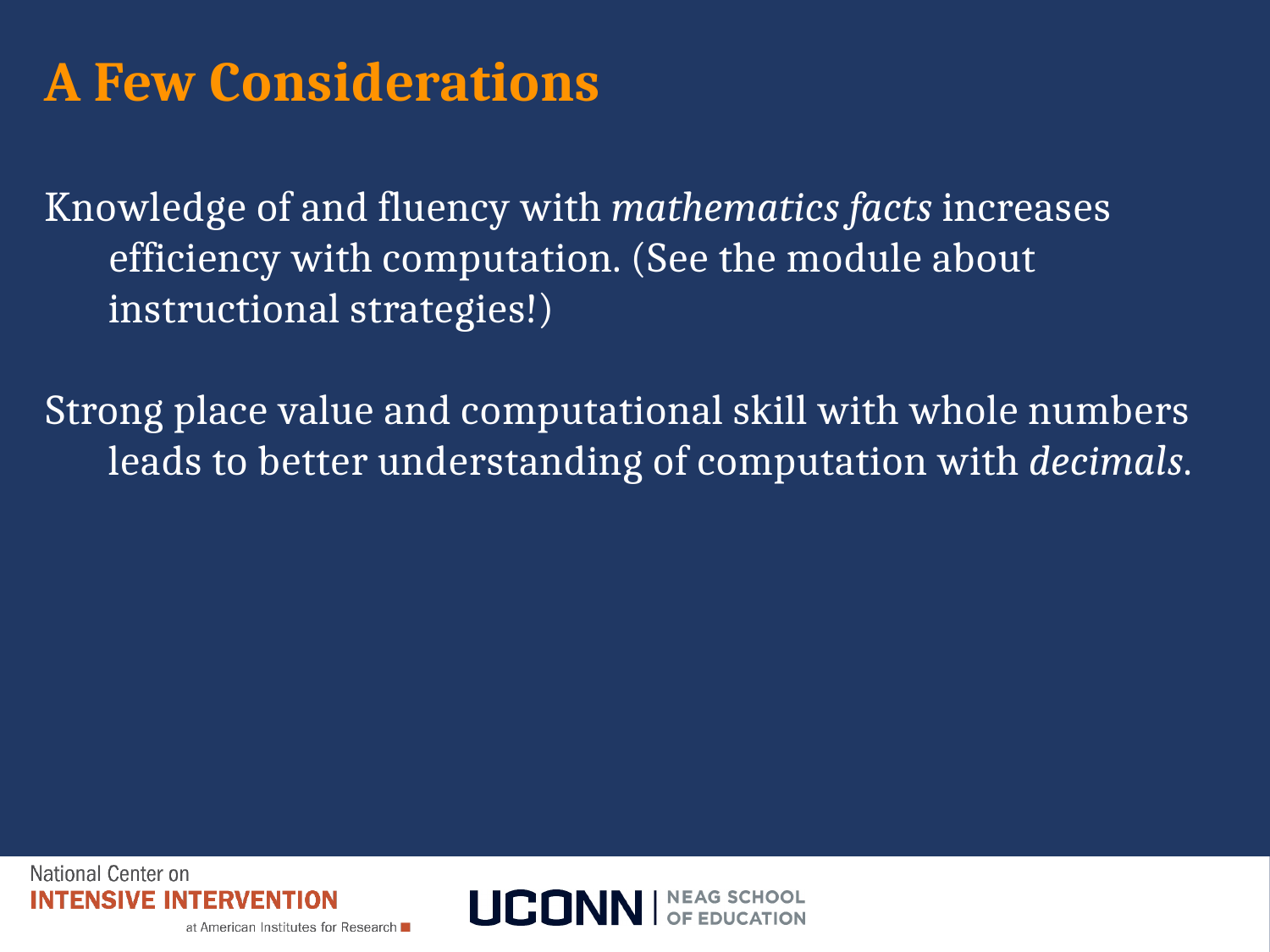

# A Few Considerations
Knowledge of and fluency with mathematics facts increases efficiency with computation. (See the module about instructional strategies!)

Strong place value and computational skill with whole numbers leads to better understanding of computation with decimals.